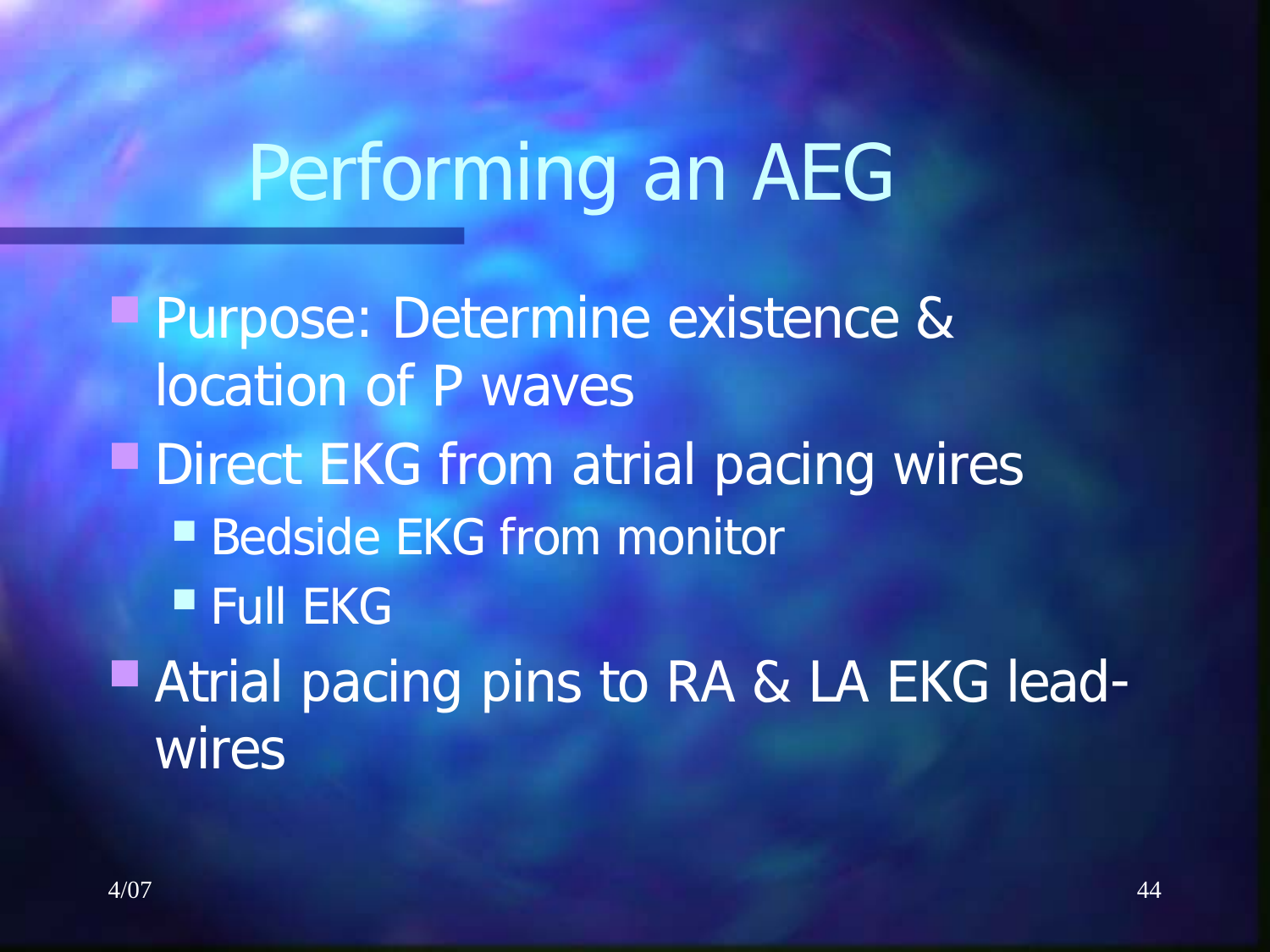

# Performing an AEG
Purpose: Determine existence & location of P waves
Direct EKG from atrial pacing wires
Bedside EKG from monitor
Full EKG
Atrial pacing pins to RA & LA EKG lead-wires
4/07
44